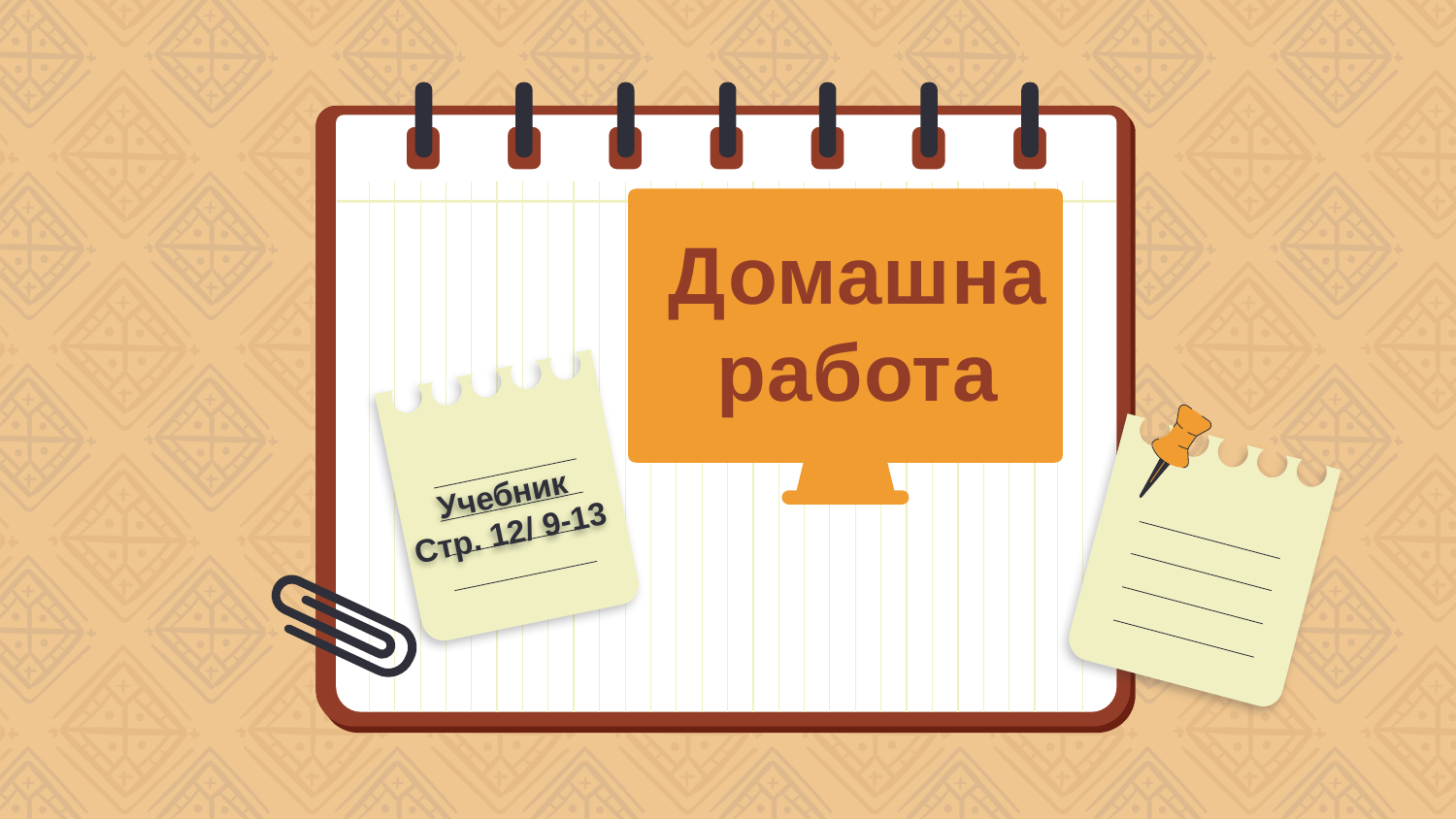

# Домашна работа

Учебник
Стр. 12/ 9-13